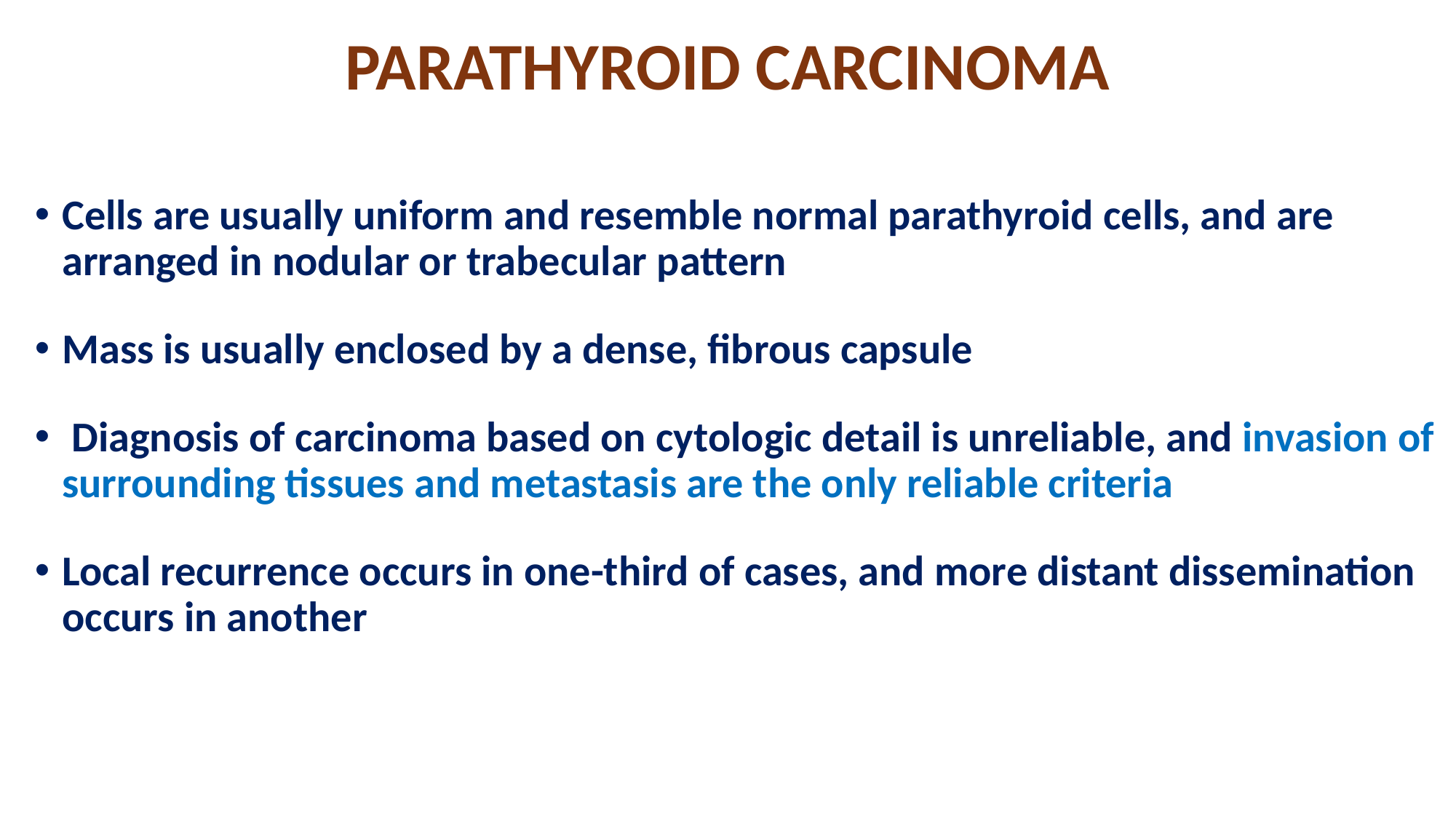

# PARATHYROID CARCINOMA
Cells are usually uniform and resemble normal parathyroid cells, and are arranged in nodular or trabecular pattern
Mass is usually enclosed by a dense, fibrous capsule
 Diagnosis of carcinoma based on cytologic detail is unreliable, and invasion of surrounding tissues and metastasis are the only reliable criteria
Local recurrence occurs in one-third of cases, and more distant dissemination occurs in another